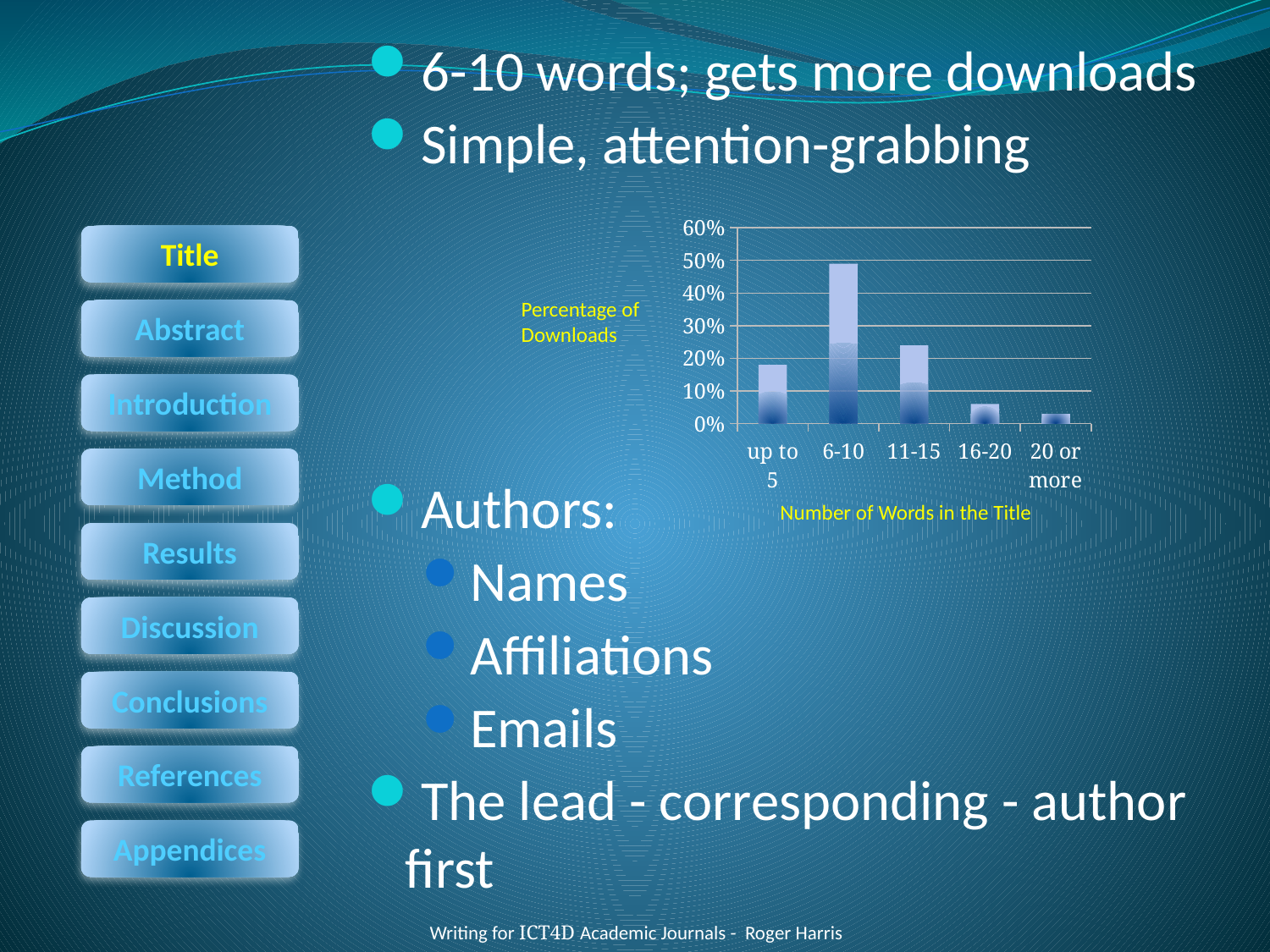

6-10 words; gets more downloads
Simple, attention-grabbing

Authors:
Names
Affiliations
Emails
The lead - corresponding - author first

### Chart

| Category |  |
|---|---|
| up to 5 | 0.18000000000000024 |
| 6-10 | 0.4900000000000003 |
| 11-15 | 0.2400000000000002 |
| 16-20 | 0.0600000000000001 |
| 20 or more | 0.03000000000000005 |
Number of Words in the Title
Percentage of
Downloads
Title
Abstract
Introduction
Method
Results
Discussion
Conclusions
References
Appendices
Writing for ICT4D Academic Journals -  Roger Harris